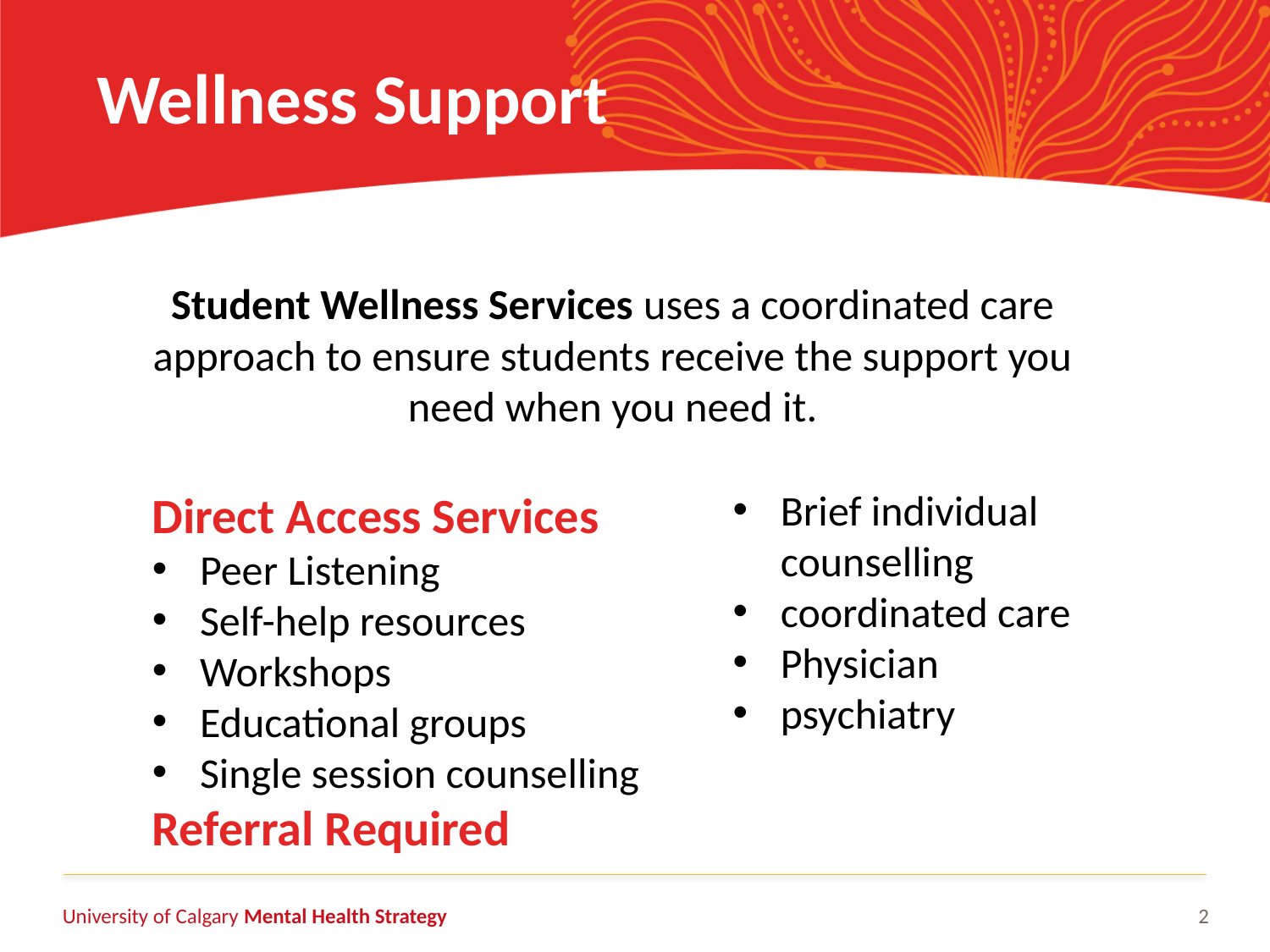

# Wellness Support
Student Wellness Services uses a coordinated care approach to ensure students receive the support you need when you need it.

Direct Access Services
Peer Listening
Self-help resources
Workshops
Educational groups
Single session counselling
Referral Required
Brief individual counselling
coordinated care
Physician
psychiatry